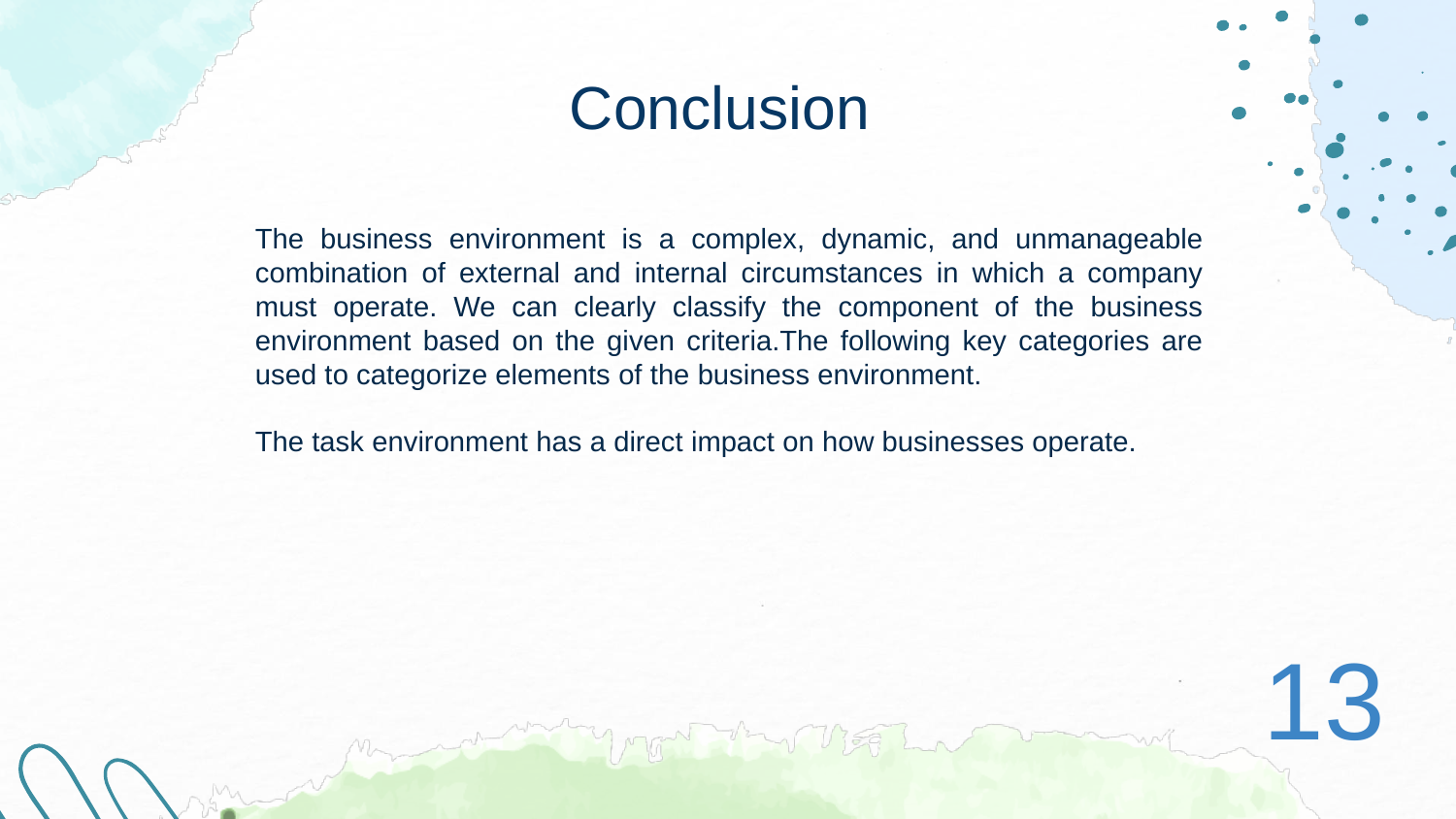

# Conclusion

The business environment is a complex, dynamic, and unmanageable combination of external and internal circumstances in which a company must operate. We can clearly classify the component of the business environment based on the given criteria.The following key categories are used to categorize elements of the business environment.

The task environment has a direct impact on how businesses operate.

13